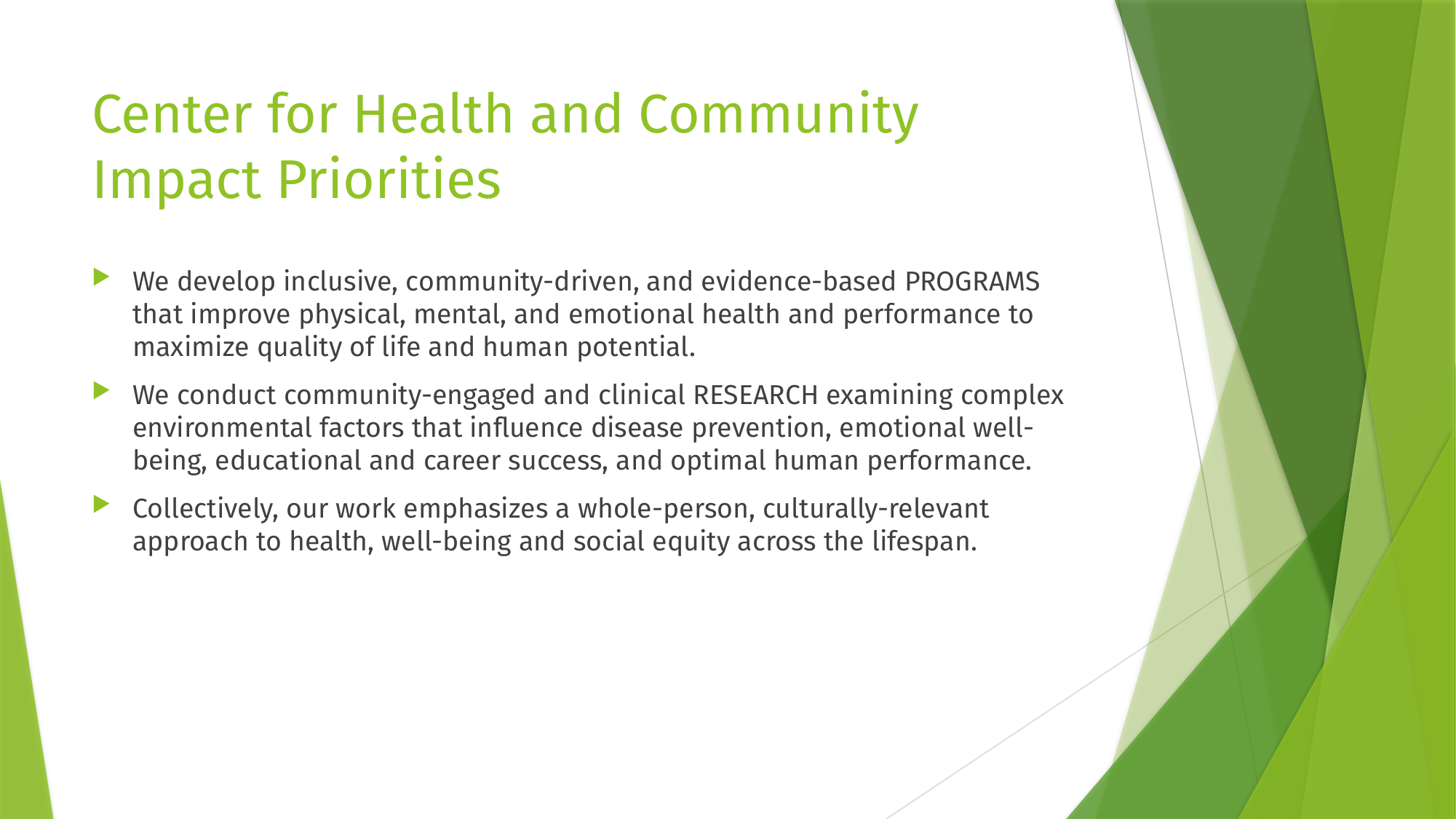

# Center for Health and Community Impact Priorities
We develop inclusive, community-driven, and evidence-based PROGRAMS that improve physical, mental, and emotional health and performance to maximize quality of life and human potential.
We conduct community-engaged and clinical RESEARCH examining complex environmental factors that influence disease prevention, emotional well-being, educational and career success, and optimal human performance.
Collectively, our work emphasizes a whole-person, culturally-relevant approach to health, well-being and social equity across the lifespan.